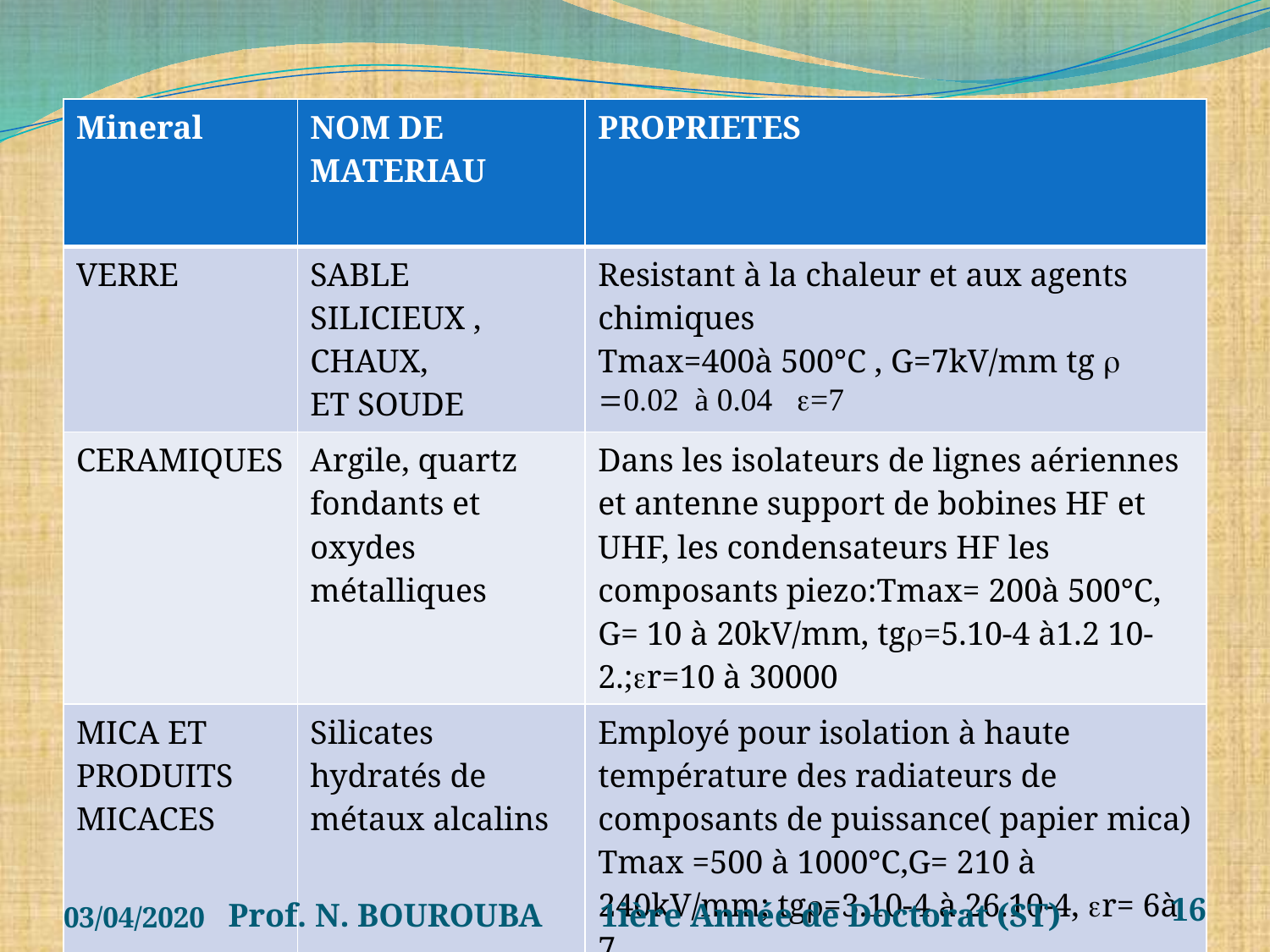

| Mineral | NOM DE MATERIAU | PROPRIETES |
| --- | --- | --- |
| VERRE | SABLE SILICIEUX , CHAUX, ET SOUDE | Resistant à la chaleur et aux agents chimiques Tmax=400à 500°C , G=7kV/mm tg ρ =0.02 à 0.04 ε=7 |
| CERAMIQUES | Argile, quartz fondants et oxydes métalliques | Dans les isolateurs de lignes aériennes et antenne support de bobines HF et UHF, les condensateurs HF les composants piezo:Tmax= 200à 500°C, G= 10 à 20kV/mm, tgρ=5.10-4 à1.2 10-2.;εr=10 à 30000 |
| MICA ET PRODUITS MICACES | Silicates hydratés de métaux alcalins | Employé pour isolation à haute température des radiateurs de composants de puissance( papier mica) Tmax =500 à 1000°C,G= 210 à 240kV/mm; tgρ=3.10-4 à 26.10-4, εr= 6à 7 |
03/04/2020
Prof. N. BOUROUBA       1ière Année de Doctorat (ST)
16